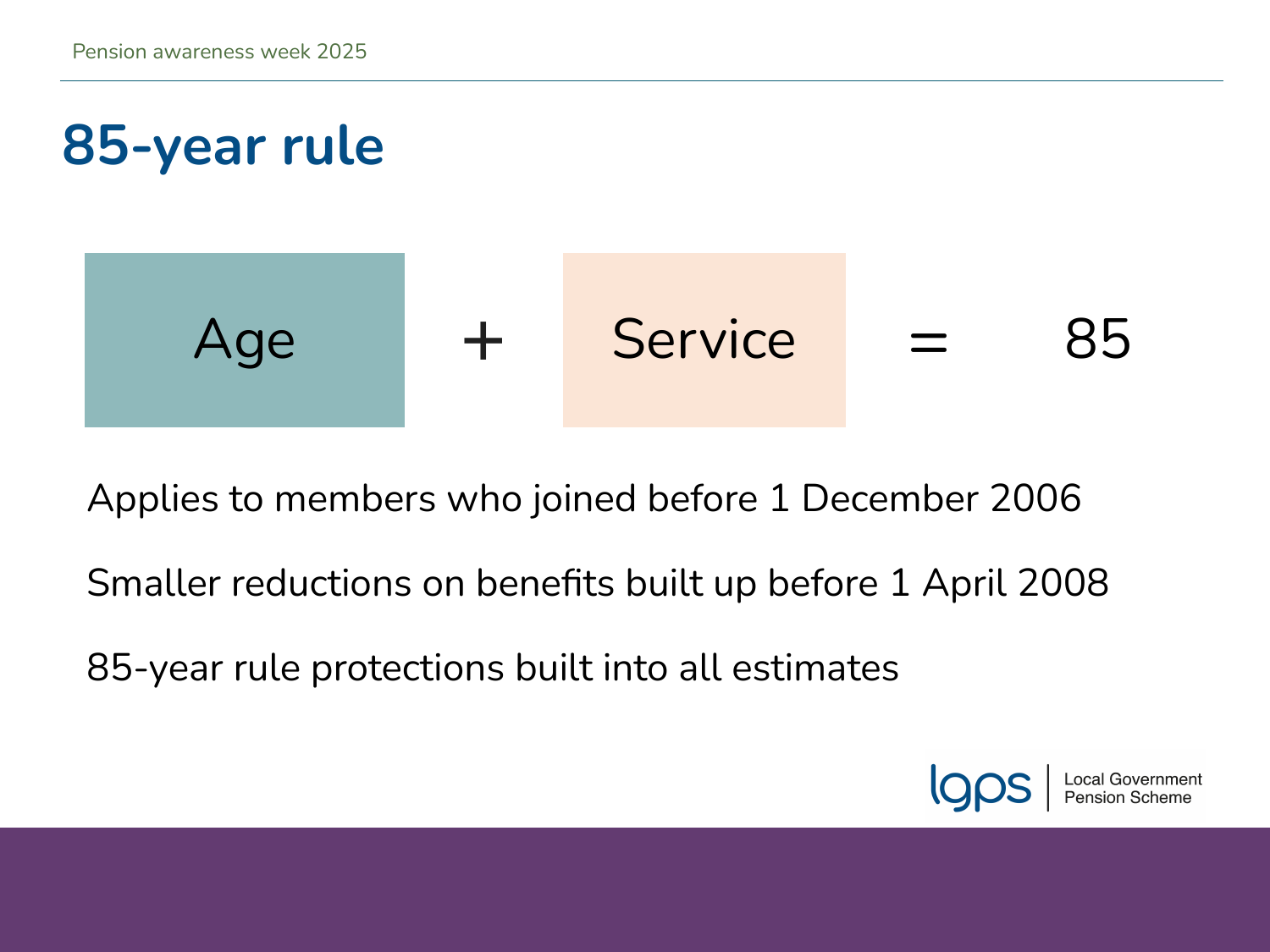

Pension awareness week 2025
85-year rule
| Age | + | Service | = | 85 |
| --- | --- | --- | --- | --- |
Applies to members who joined before 1 December 2006
Smaller reductions on benefits built up before 1 April 2008
85-year rule protections built into all estimates